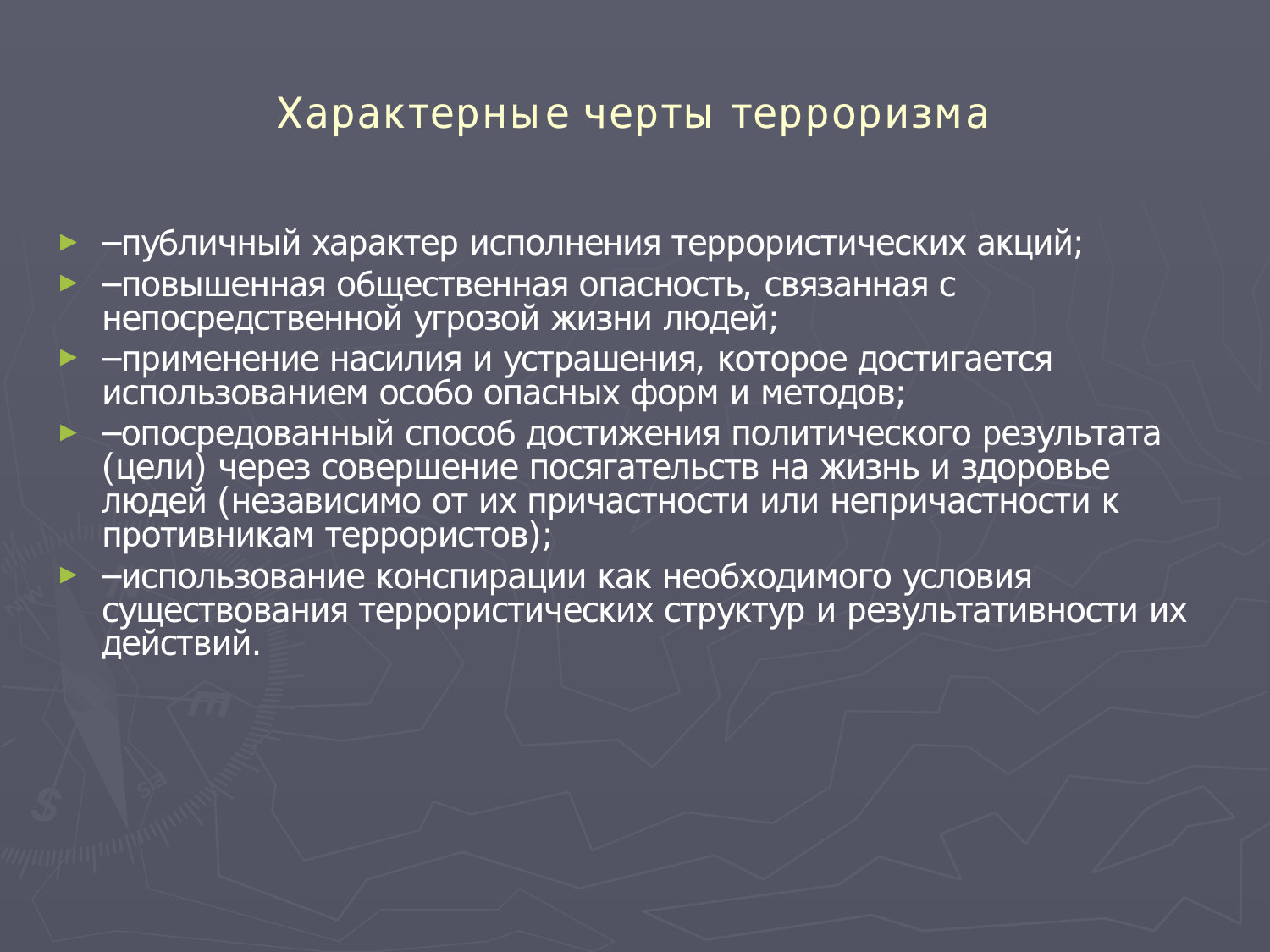

# Характерные черты терроризма
–публичный характер исполнения террористических акций;
–повышенная общественная опасность, связанная с непосредственной угрозой жизни людей;
–применение насилия и устрашения, которое достигается использованием особо опасных форм и методов;
–опосредованный способ достижения политического результата (цели) через совершение посягательств на жизнь и здоровье людей (независимо от их причастности или непричастности к противникам террористов);
–использование конспирации как необходимого условия существования террористических структур и результативности их действий.